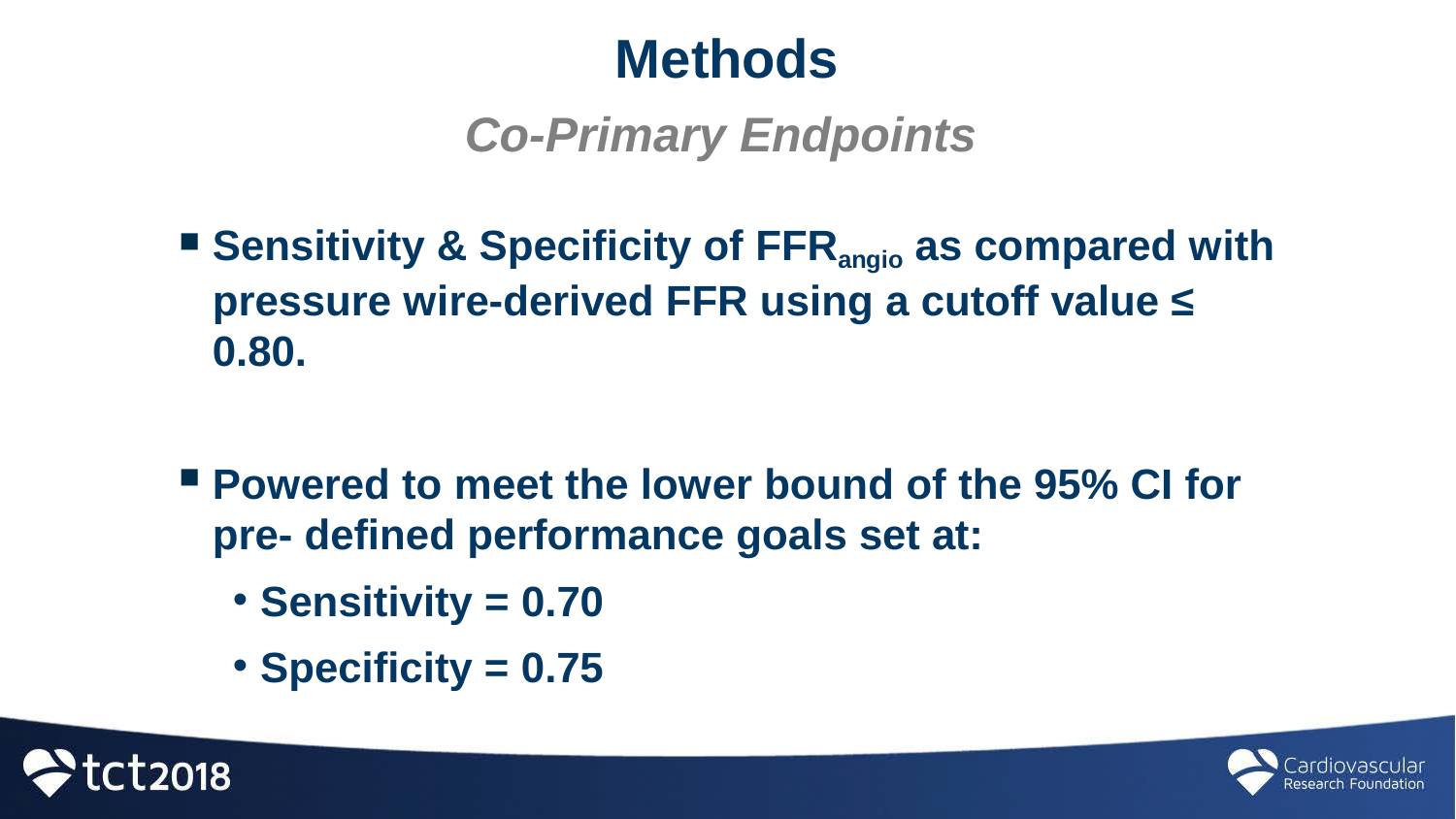

# Methods
Co-Primary Endpoints

Sensitivity & Specificity of FFRangio as compared with pressure wire-derived FFR using a cutoff value ≤ 0.80.

Powered to meet the lower bound of the 95% CI for pre- defined performance goals set at:

Sensitivity = 0.70

Specificity = 0.75